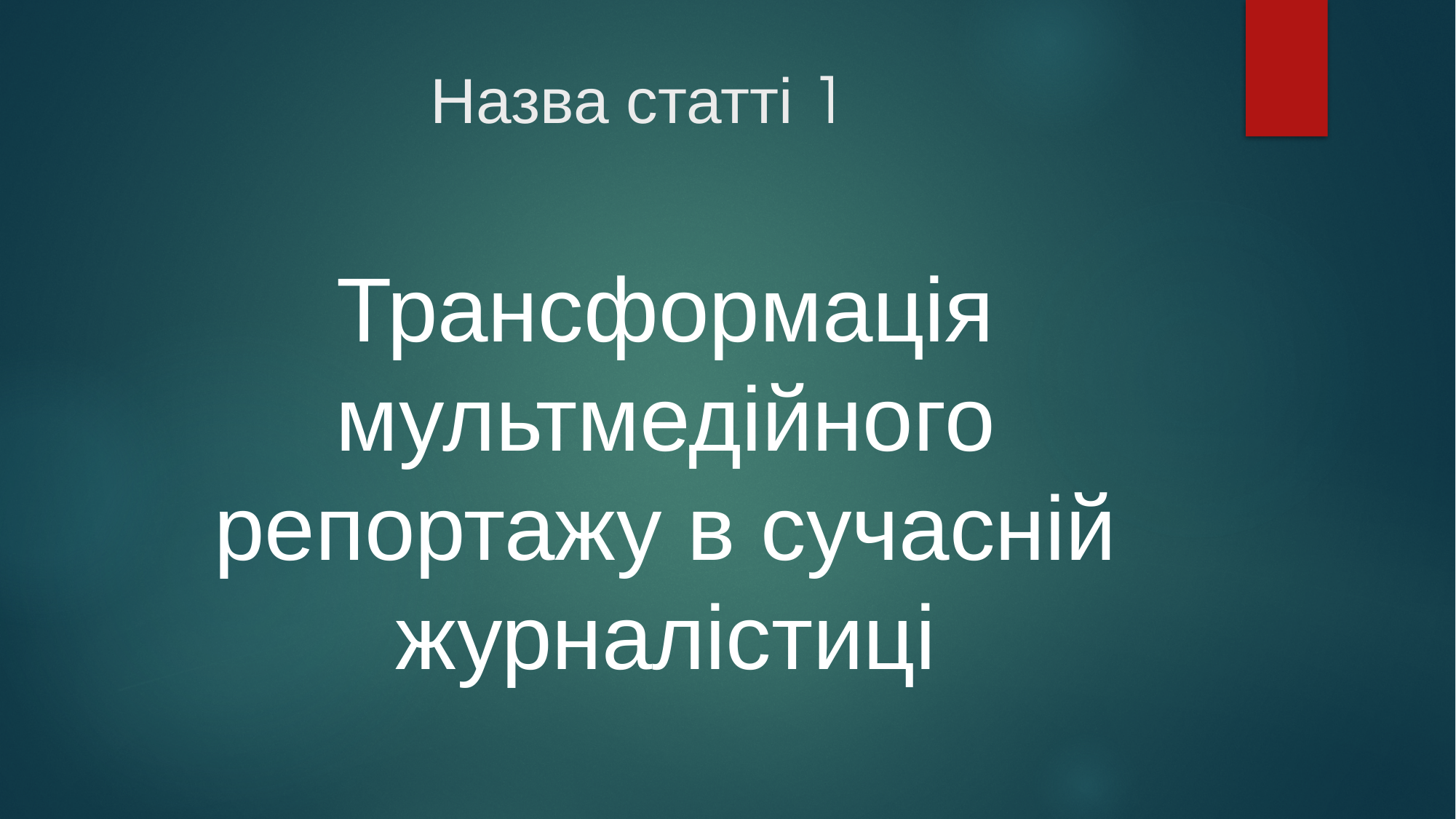

# Назва статті 1
Трансформація мультмедійного репортажу в сучасній журналістиці